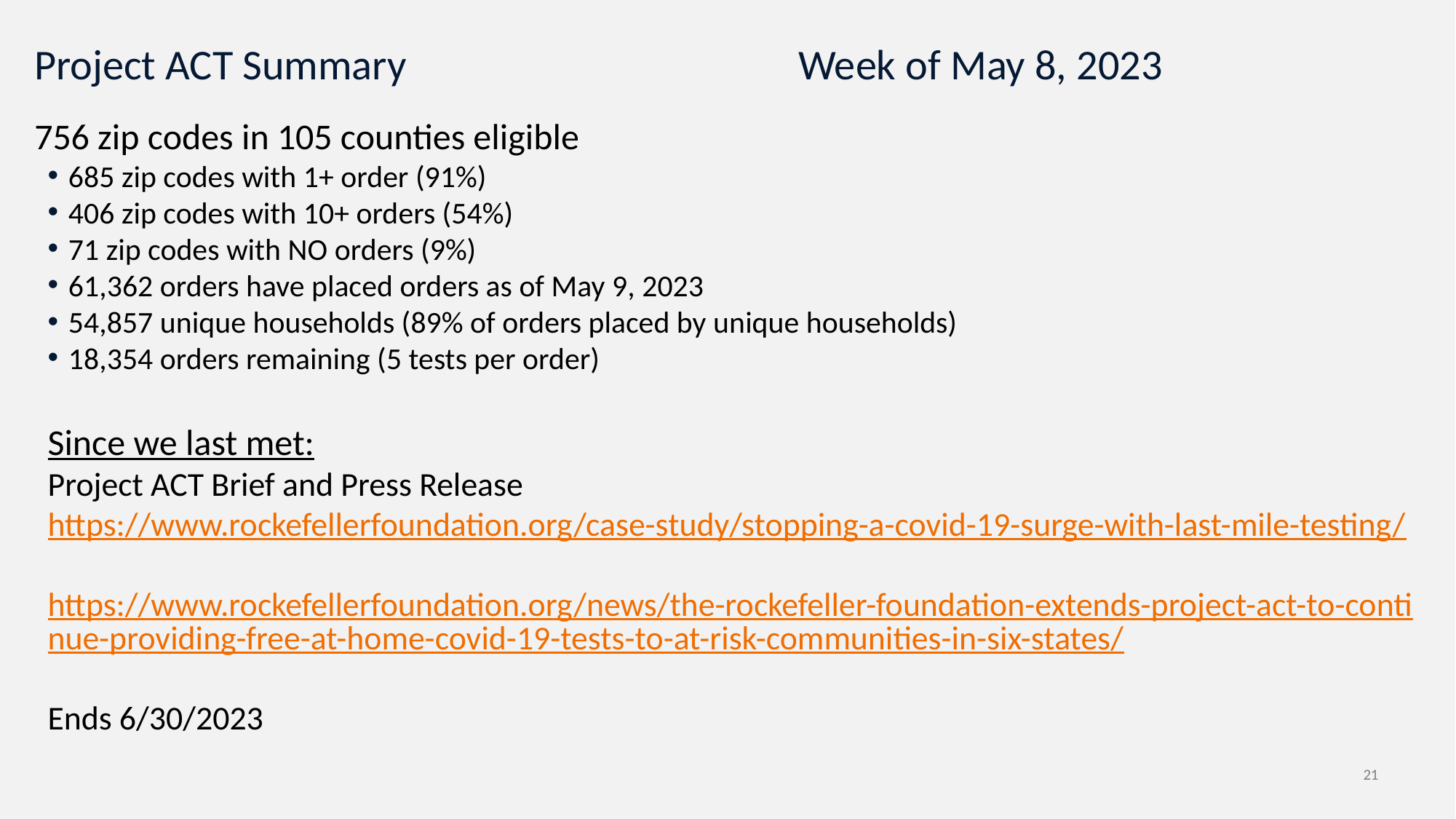

# Project ACT Summary 				Week of May 8, 2023
756 zip codes in 105 counties eligible
685 zip codes with 1+ order (91%)
406 zip codes with 10+ orders (54%)
71 zip codes with NO orders (9%)
61,362 orders have placed orders as of May 9, 2023
54,857 unique households (89% of orders placed by unique households)
18,354 orders remaining (5 tests per order)

Since we last met:
Project ACT Brief and Press Release
https://www.rockefellerfoundation.org/case-study/stopping-a-covid-19-surge-with-last-mile-testing/

https://www.rockefellerfoundation.org/news/the-rockefeller-foundation-extends-project-act-to-continue-providing-free-at-home-covid-19-tests-to-at-risk-communities-in-six-states/

Ends 6/30/2023